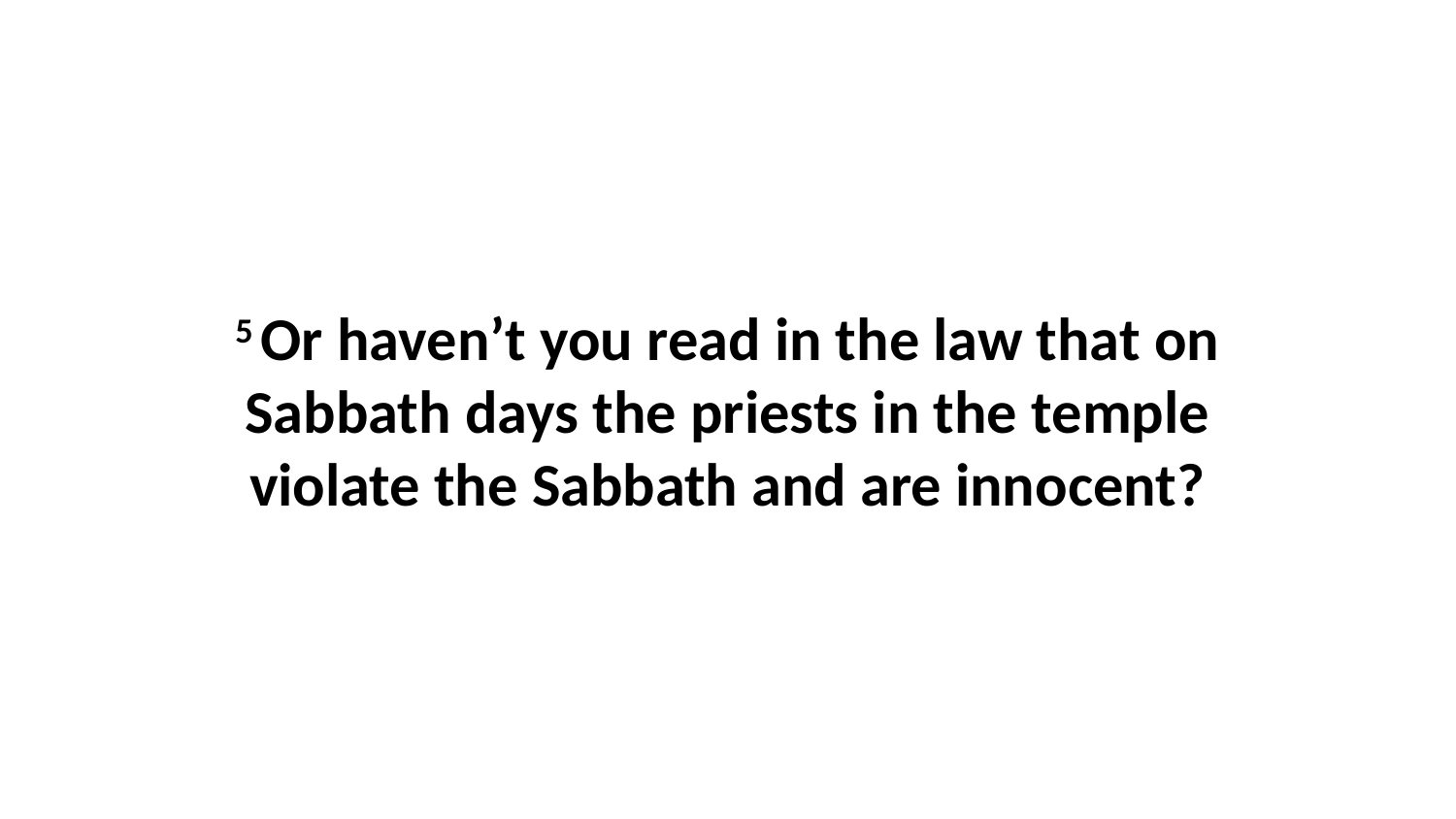

5 Or haven’t you read in the law that on Sabbath days the priests in the temple violate the Sabbath and are innocent?